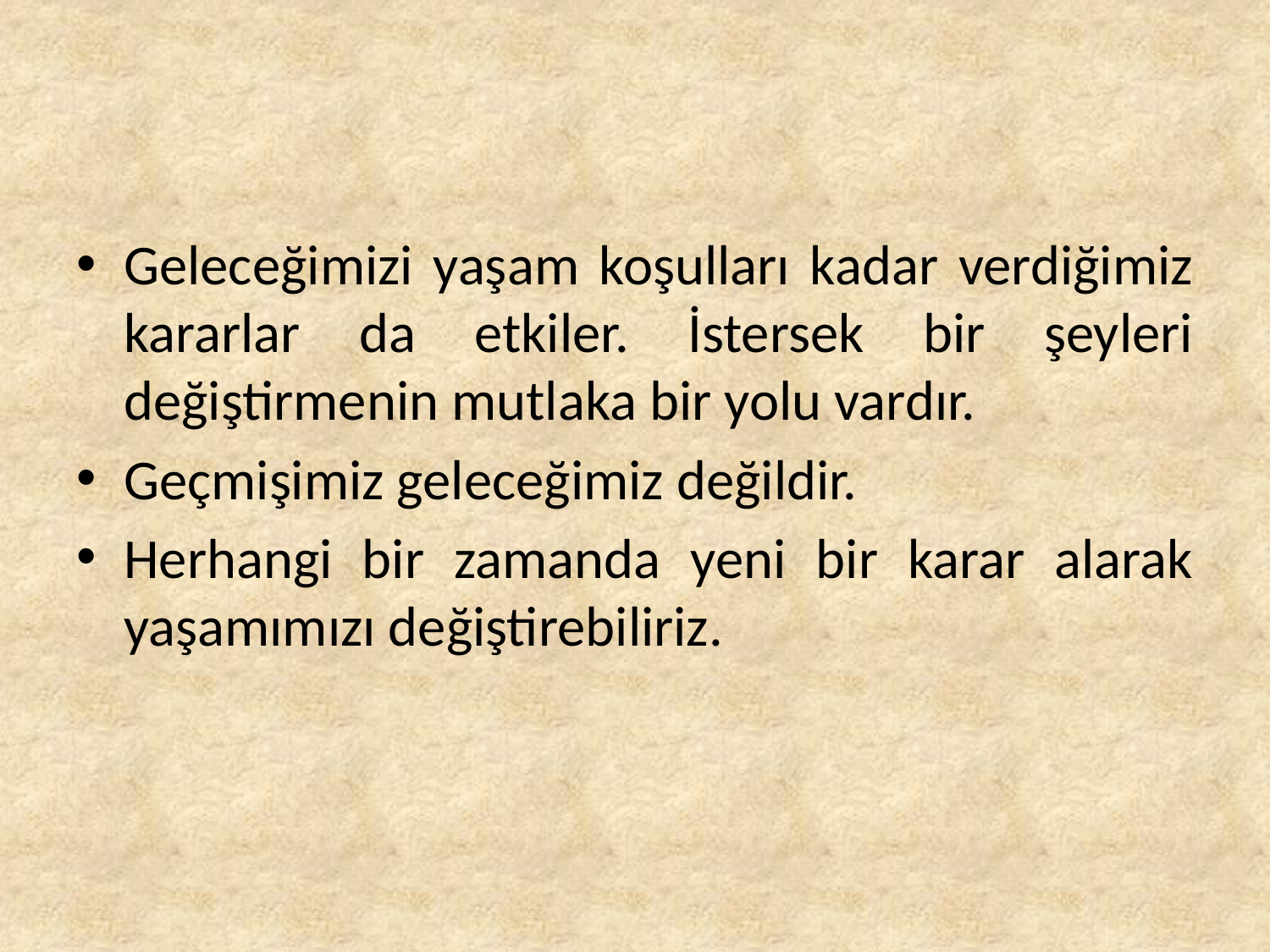

Geleceğimizi yaşam koşulları kadar verdiğimiz kararlar da etkiler. İstersek bir şeyleri değiştirmenin mutlaka bir yolu vardır.
Geçmişimiz geleceğimiz değildir.
Herhangi bir zamanda yeni bir karar alarak yaşamımızı değiştirebiliriz.